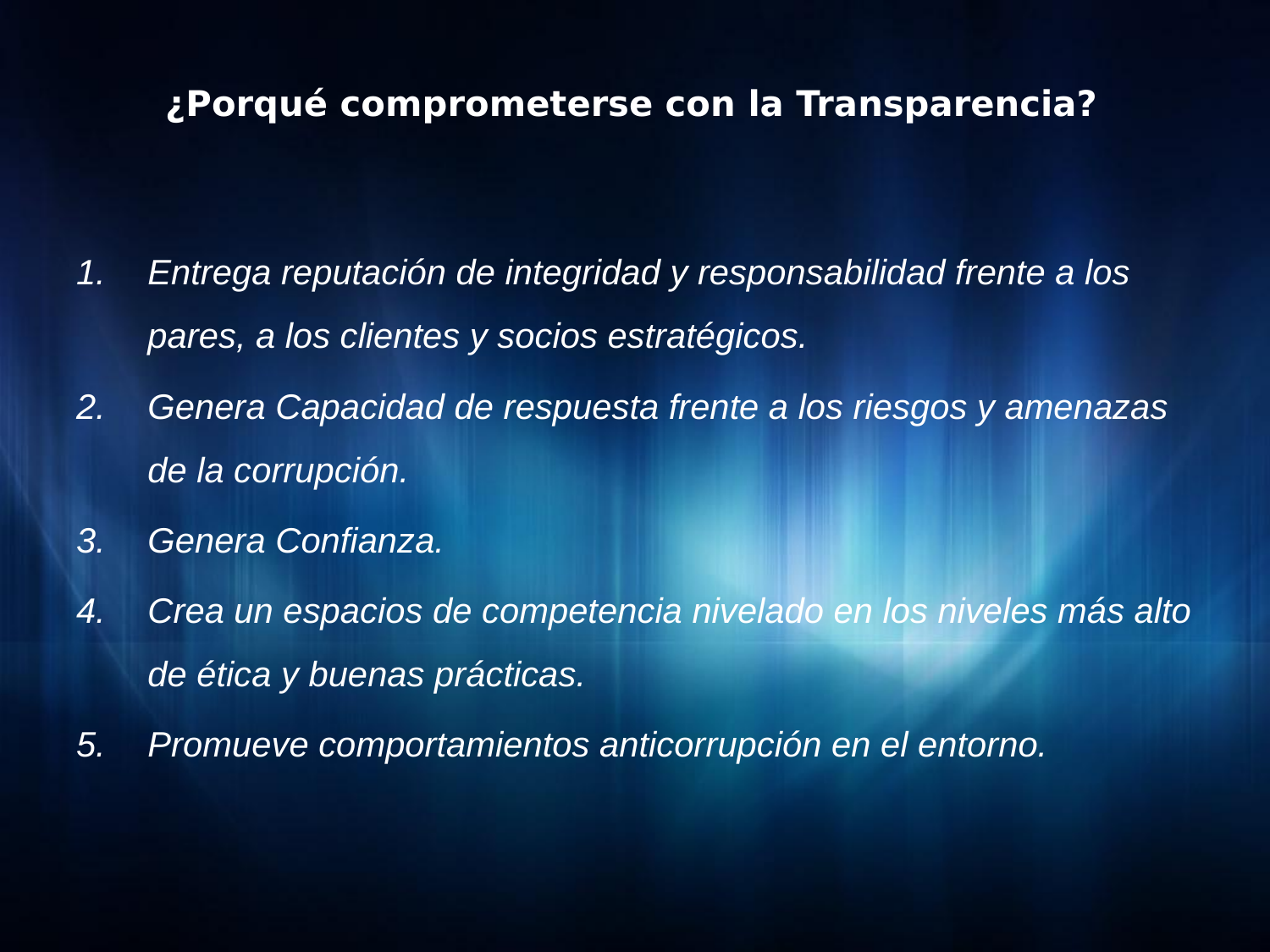

# ¿Porqué comprometerse con la Transparencia?
Entrega reputación de integridad y responsabilidad frente a los pares, a los clientes y socios estratégicos.
Genera Capacidad de respuesta frente a los riesgos y amenazas de la corrupción.
Genera Confianza.
Crea un espacios de competencia nivelado en los niveles más alto de ética y buenas prácticas.
Promueve comportamientos anticorrupción en el entorno.